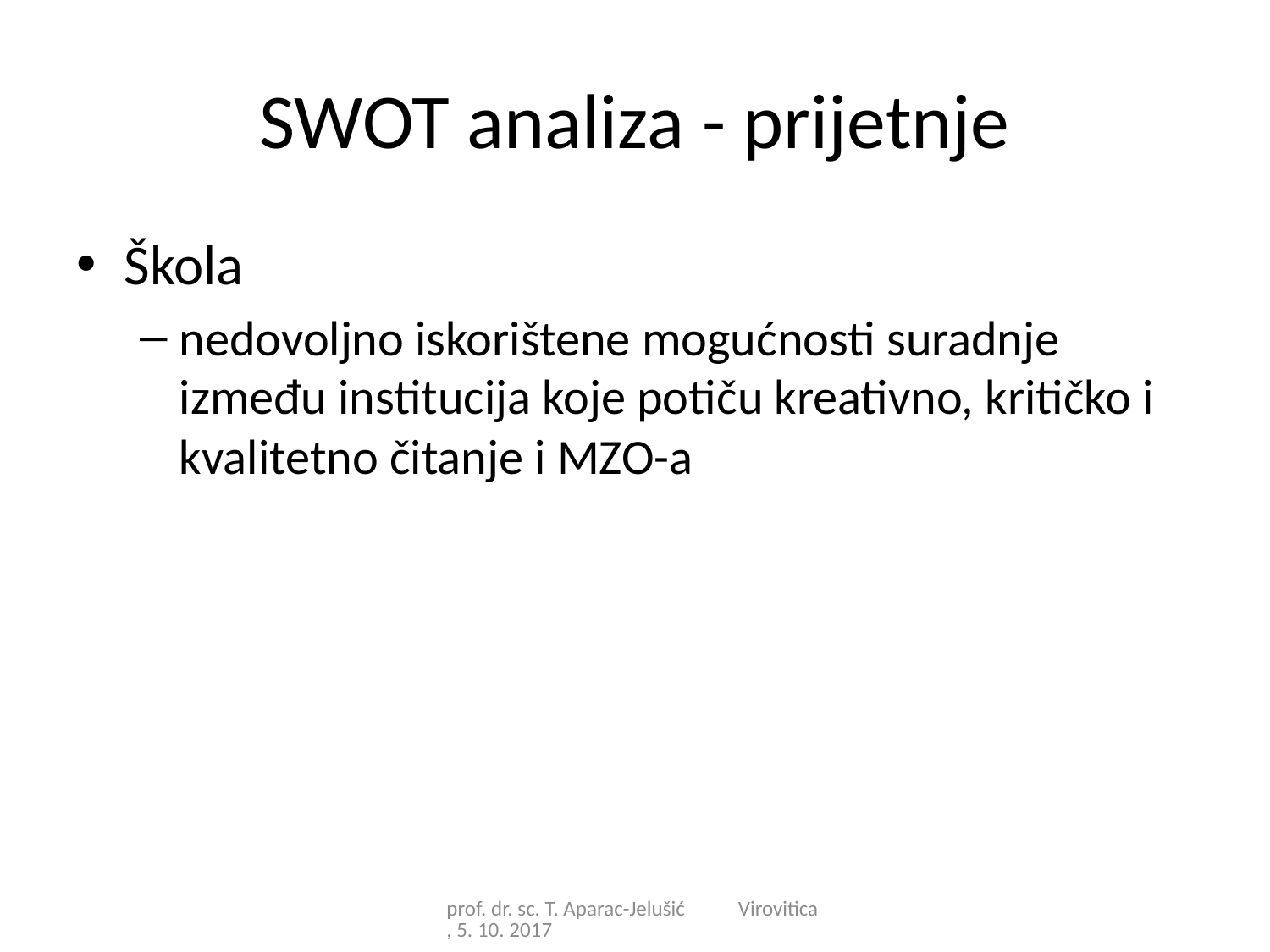

# SWOT analiza - prijetnje
Škola
nedovoljno iskorištene mogućnosti suradnje između institucija koje potiču kreativno, kritičko i kvalitetno čitanje i MZO-a
prof. dr. sc. T. Aparac-Jelušić           Virovitica, 5. 10. 2017